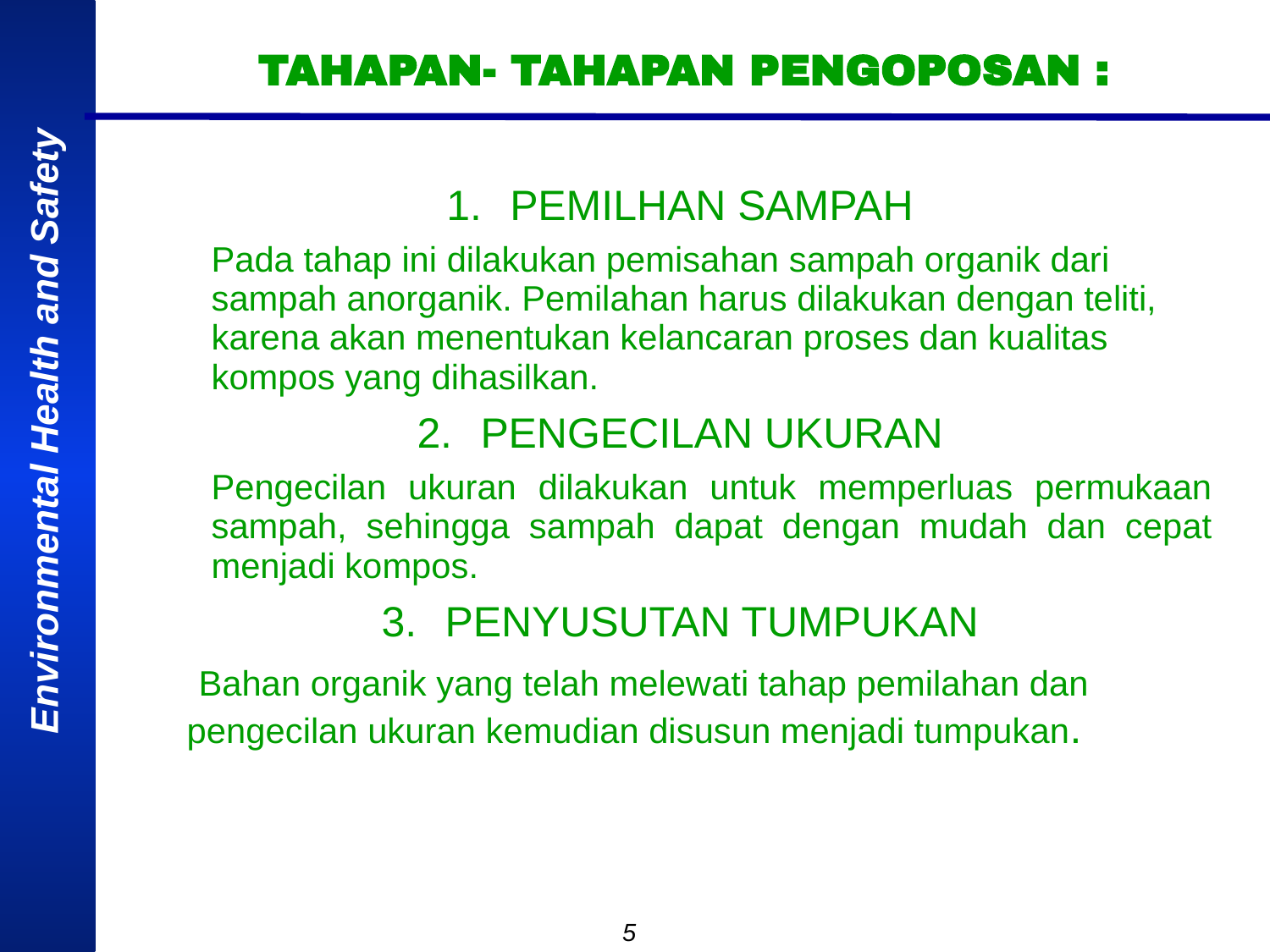

# TAHAPAN- TAHAPAN PENGOPOSAN :
PEMILHAN SAMPAH
Pada tahap ini dilakukan pemisahan sampah organik dari sampah anorganik. Pemilahan harus dilakukan dengan teliti, karena akan menentukan kelancaran proses dan kualitas kompos yang dihasilkan.
PENGECILAN UKURAN
Pengecilan ukuran dilakukan untuk memperluas permukaan sampah, sehingga sampah dapat dengan mudah dan cepat menjadi kompos.
PENYUSUTAN TUMPUKAN
 Bahan organik yang telah melewati tahap pemilahan dan pengecilan ukuran kemudian disusun menjadi tumpukan.